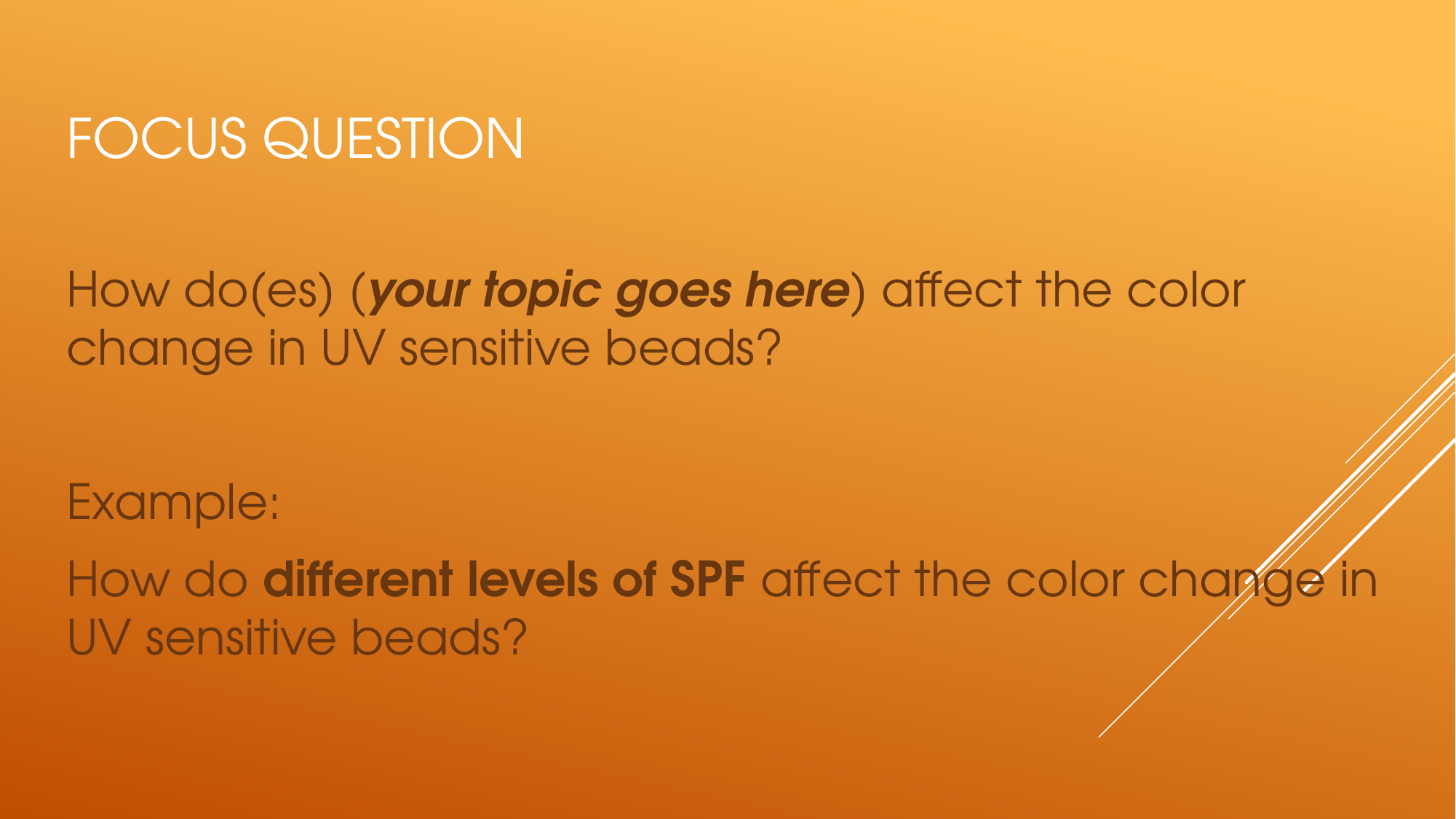

# Focus Question
How do(es) (your topic goes here) affect the color change in UV sensitive beads?

Example:
How do different levels of SPF affect the color change in UV sensitive beads?